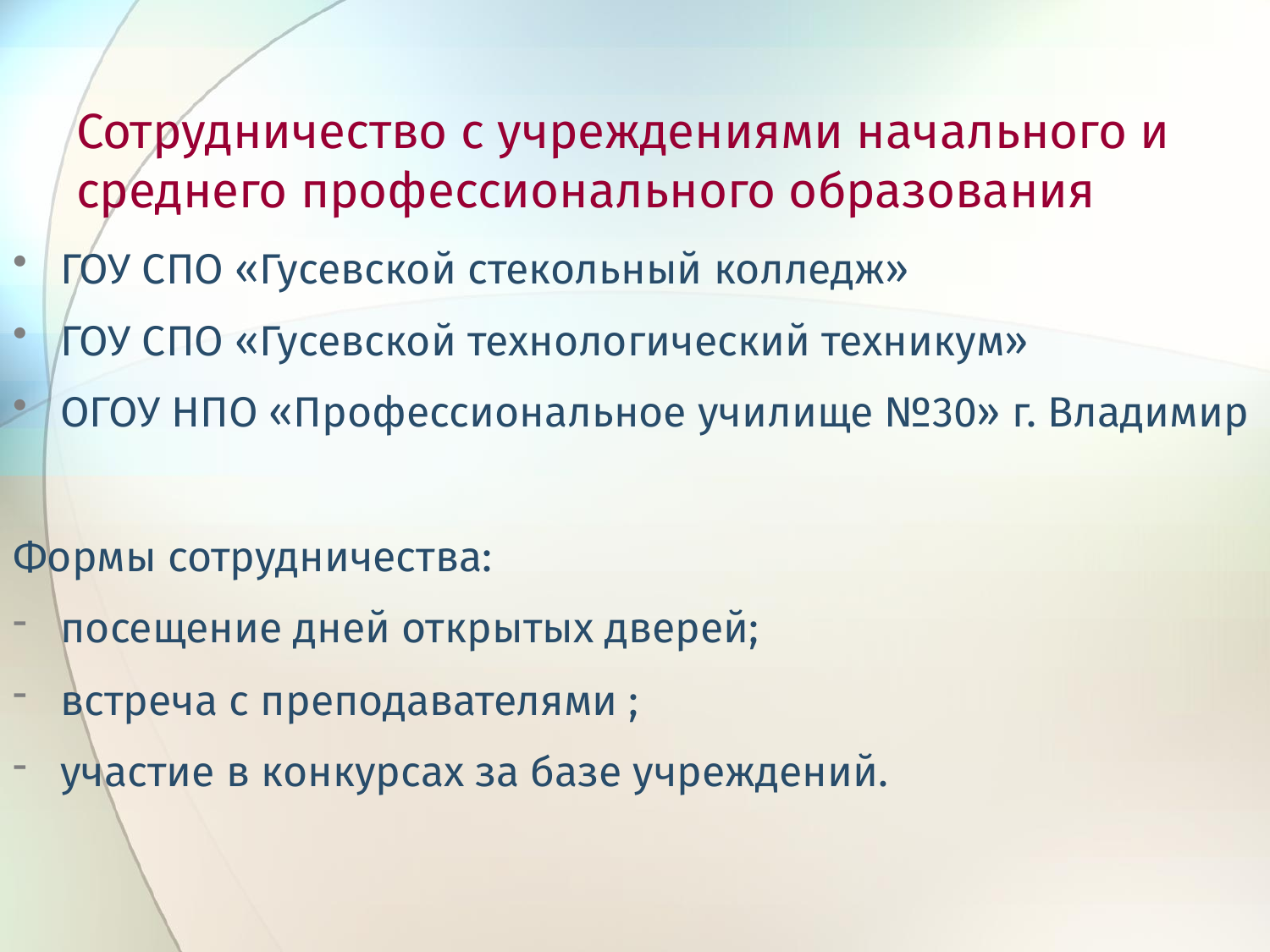

# Сотрудничество с учреждениями начального и среднего профессионального образования
ГОУ СПО «Гусевской стекольный колледж»
ГОУ СПО «Гусевской технологический техникум»
ОГОУ НПО «Профессиональное училище №30» г. Владимир

Формы сотрудничества:
посещение дней открытых дверей;
встреча с преподавателями ;
участие в конкурсах за базе учреждений.